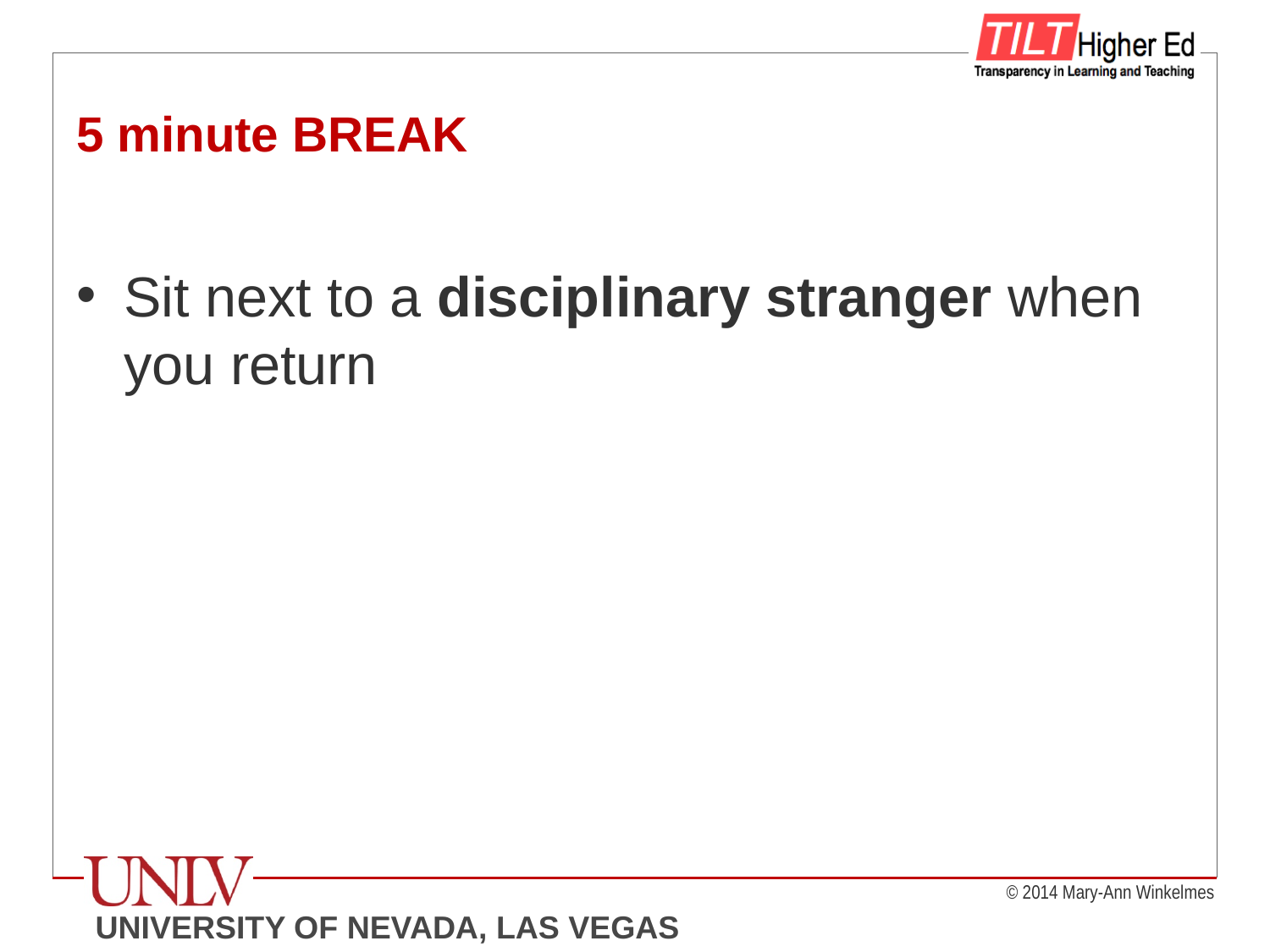

# 5 minute BREAK
Sit next to a disciplinary stranger when you return